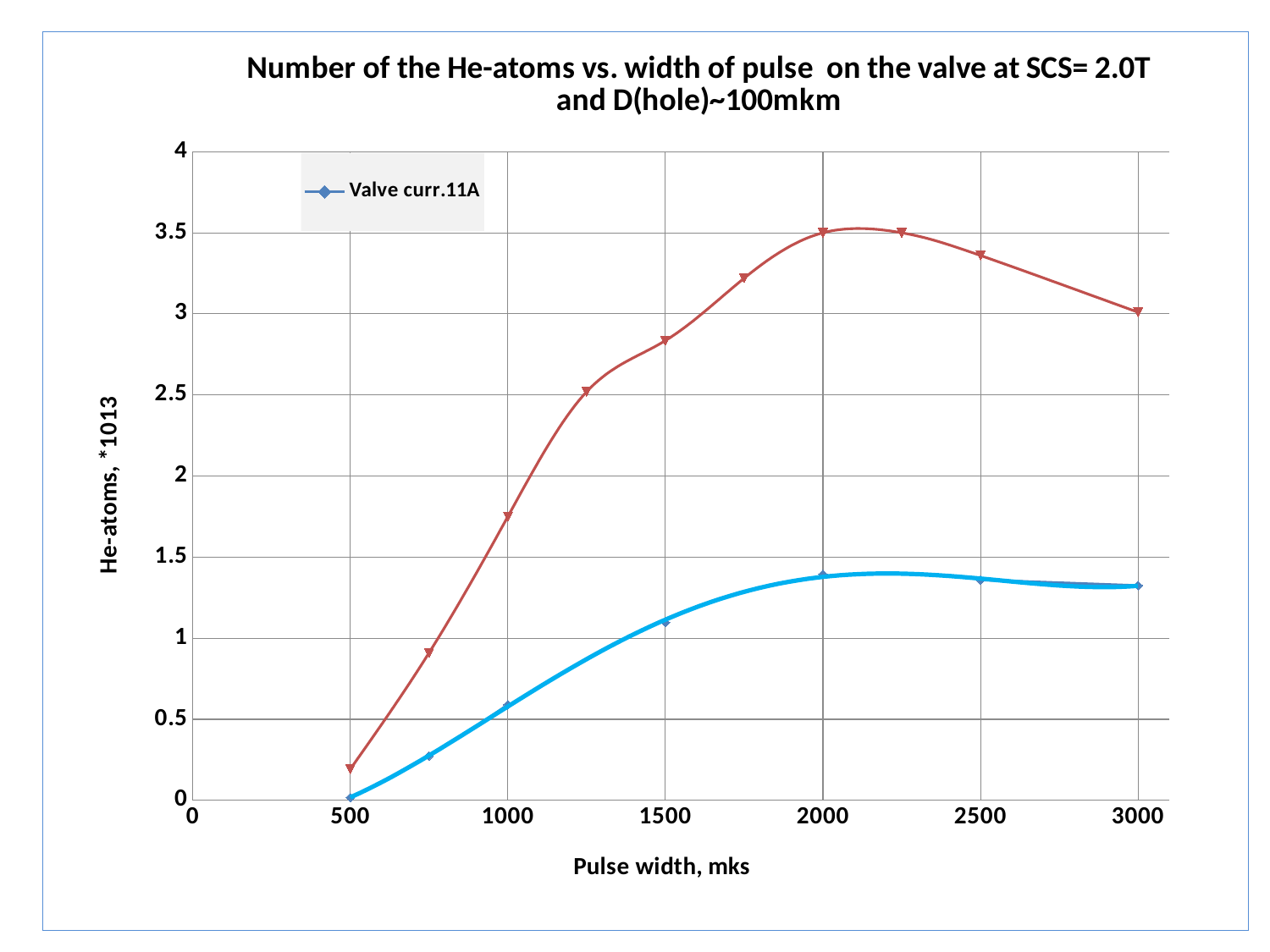

### Chart: Number of the He-atoms vs. width of pulse  on the valve at SCS= 2.0T and D(hole)~100mkm

| Category | Valve curr.11A | Valve curr.13A |
|---|---|---|